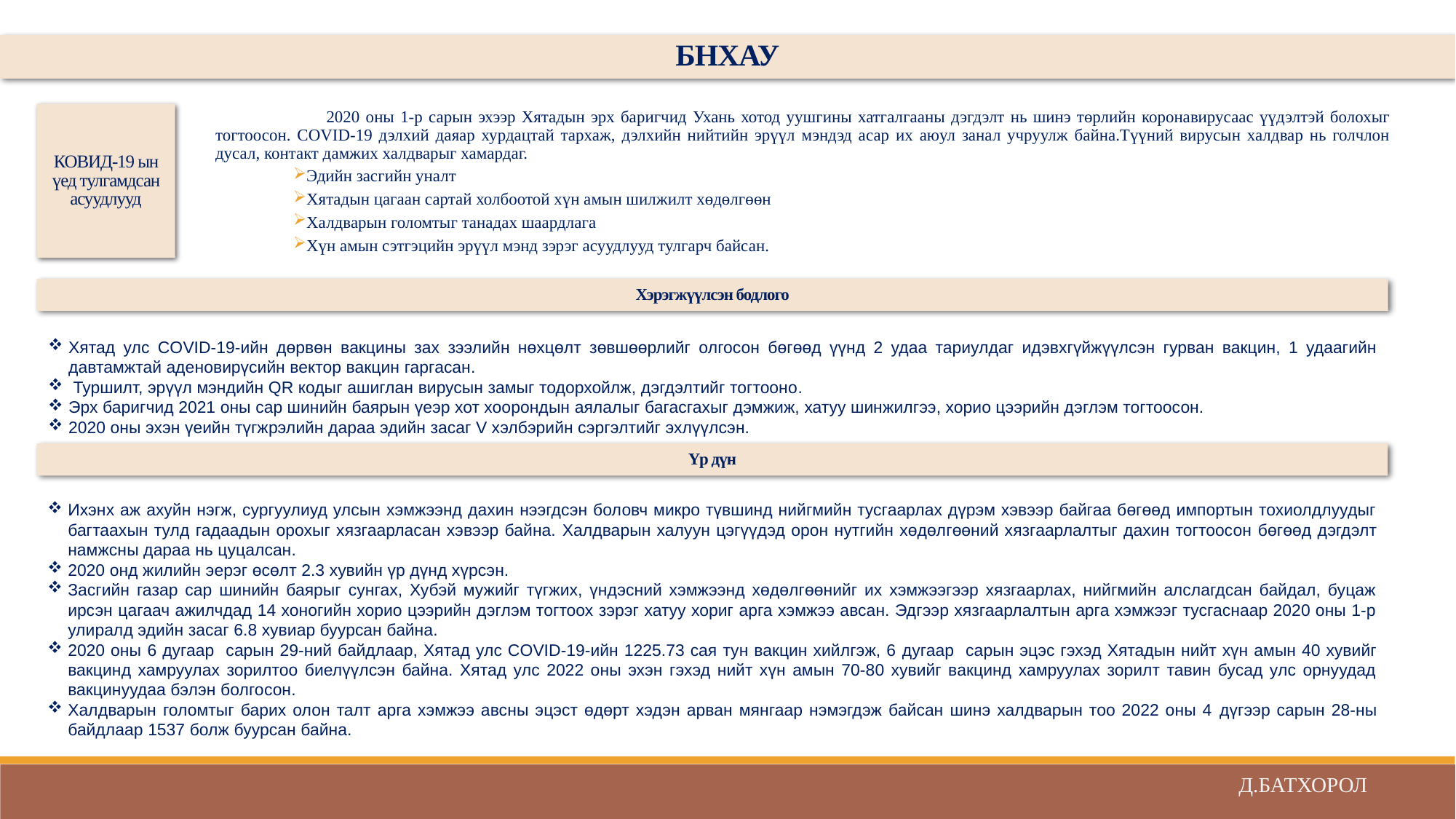

БНХАУ
 	2020 оны 1-р сарын эхээр Хятадын эрх баригчид Ухань хотод уушгины хатгалгааны дэгдэлт нь шинэ төрлийн коронавирусаас үүдэлтэй болохыг тогтоосон. СOVID-19 дэлхий даяар хурдацтай тархаж, дэлхийн нийтийн эрүүл мэндэд асар их аюул занал учруулж байна.Түүний вирусын халдвар нь голчлон дусал, контакт дамжих халдварыг хамардаг.
Эдийн засгийн уналт
Хятадын цагаан сартай холбоотой хүн амын шилжилт хөдөлгөөн
Халдварын голомтыг танадах шаардлага
Хүн амын сэтгэцийн эрүүл мэнд зэрэг асуудлууд тулгарч байсан.

КОВИД-19 ын үед тулгамдсан асуудлууд
Хэрэгжүүлсэн бодлого
Хятад улс COVID-19-ийн дөрвөн вакцины зах зээлийн нөхцөлт зөвшөөрлийг олгосон бөгөөд үүнд 2 удаа тариулдаг идэвхгүйжүүлсэн гурван вакцин, 1 удаагийн давтамжтай аденовирүсийн вектор вакцин гаргасан.
 Туршилт, эрүүл мэндийн QR кодыг ашиглан вирусын замыг тодорхойлж, дэгдэлтийг тогтооно.
Эрх баригчид 2021 оны сар шинийн баярын үеэр хот хоорондын аялалыг багасгахыг дэмжиж, хатуу шинжилгээ, хорио цээрийн дэглэм тогтоосон.
2020 оны эхэн үеийн түгжрэлийн дараа эдийн засаг V хэлбэрийн сэргэлтийг эхлүүлсэн.
Үр дүн
Ихэнх аж ахуйн нэгж, сургуулиуд улсын хэмжээнд дахин нээгдсэн боловч микро түвшинд нийгмийн тусгаарлах дүрэм хэвээр байгаа бөгөөд импортын тохиолдлуудыг багтаахын тулд гадаадын орохыг хязгаарласан хэвээр байна. Халдварын халуун цэгүүдэд орон нутгийн хөдөлгөөний хязгаарлалтыг дахин тогтоосон бөгөөд дэгдэлт намжсны дараа нь цуцалсан.
2020 онд жилийн эерэг өсөлт 2.3 хувийн үр дүнд хүрсэн.
Засгийн газар сар шинийн баярыг сунгах, Хубэй мужийг түгжих, үндэсний хэмжээнд хөдөлгөөнийг их хэмжээгээр хязгаарлах, нийгмийн алслагдсан байдал, буцаж ирсэн цагаач ажилчдад 14 хоногийн хорио цээрийн дэглэм тогтоох зэрэг хатуу хориг арга хэмжээ авсан. Эдгээр хязгаарлалтын арга хэмжээг тусгаснаар 2020 оны 1-р улиралд эдийн засаг 6.8 хувиар буурсан байна.
2020 оны 6 дугаар  сарын 29-ний байдлаар, Хятад улс COVID-19-ийн 1225.73 сая тун вакцин хийлгэж, 6 дугаар  сарын эцэс гэхэд Хятадын нийт хүн амын 40 хувийг вакцинд хамруулах зорилтоо биелүүлсэн байна. Хятад улс 2022 оны эхэн гэхэд нийт хүн амын 70-80 хувийг вакцинд хамруулах зорилт тавин бусад улс орнуудад вакцинуудаа бэлэн болгосон.
Халдварын голомтыг барих олон талт арга хэмжээ авсны эцэст өдөрт хэдэн арван мянгаар нэмэгдэж байсан шинэ халдварын тоо 2022 оны 4 дүгээр сарын 28-ны байдлаар 1537 болж буурсан байна.
Д.БАТХОРОЛ